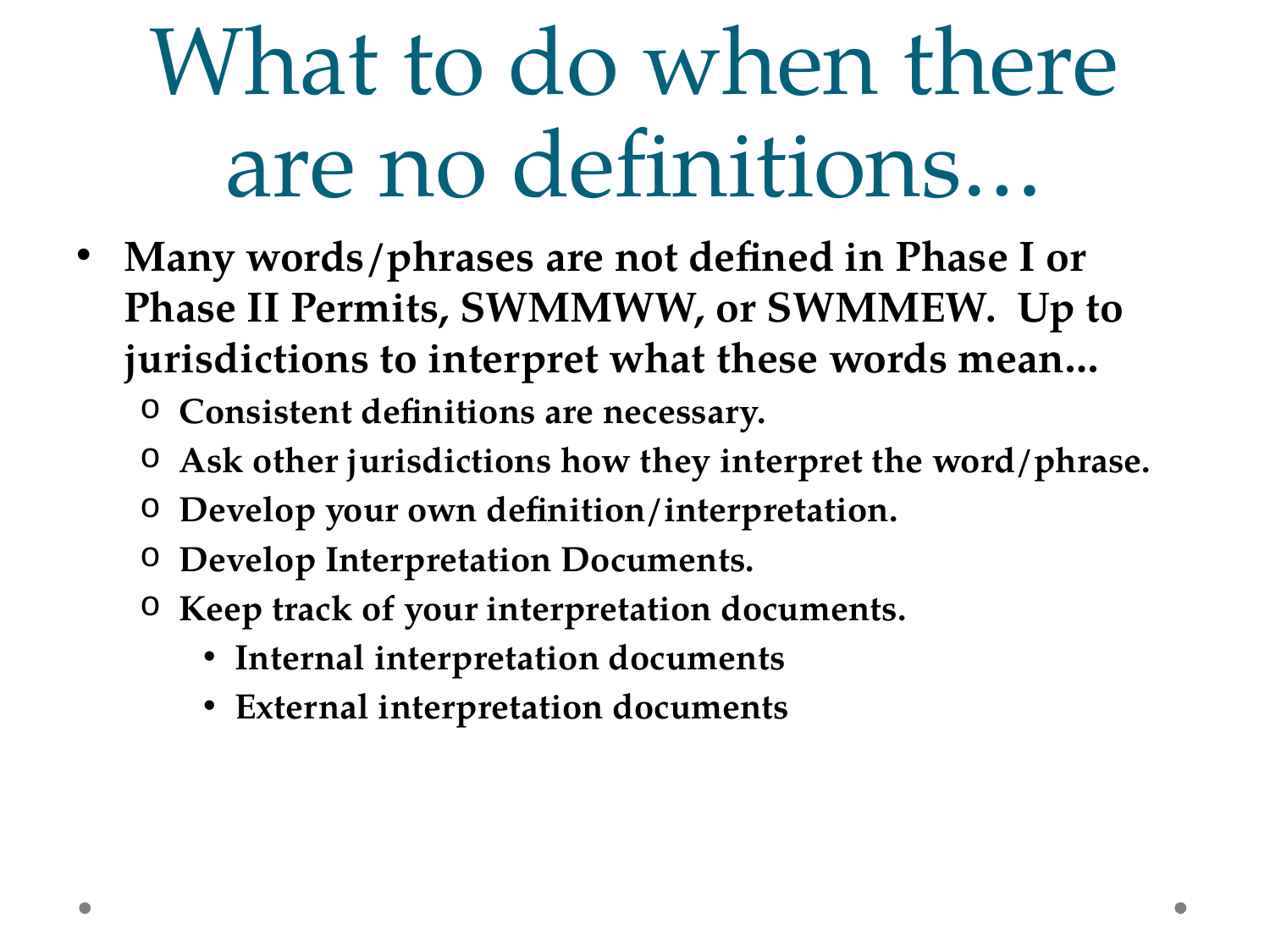

# What to do when there are no definitions…
Many words/phrases are not defined in Phase I or Phase II Permits, SWMMWW, or SWMMEW.  Up to jurisdictions to interpret what these words mean…
Consistent definitions are necessary.
Ask other jurisdictions how they interpret the word/phrase.
Develop your own definition/interpretation.
Develop Interpretation Documents.
Keep track of your interpretation documents.
Internal interpretation documents
External interpretation documents